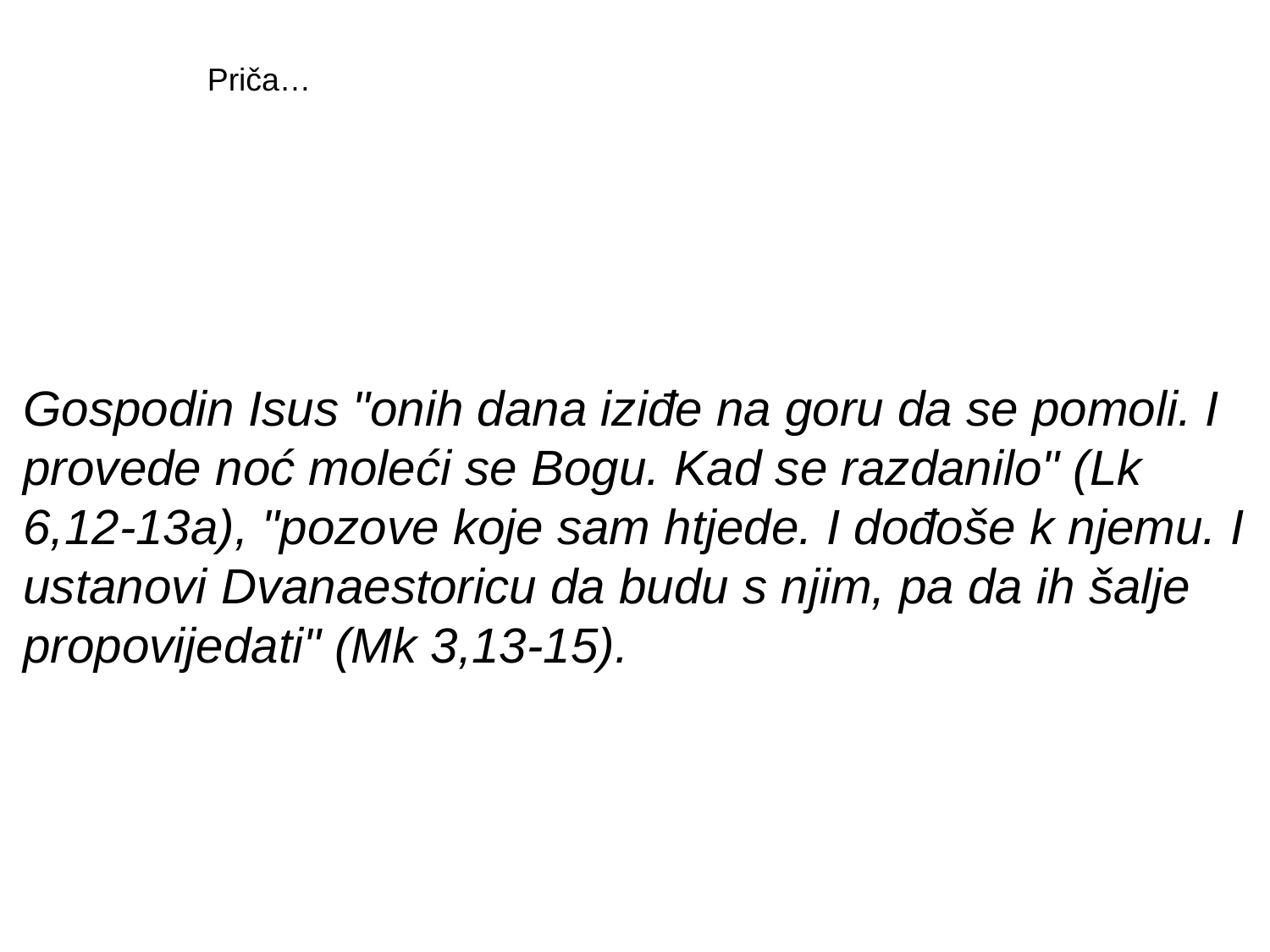

Priča…
Gospodin Isus "onih dana iziđe na goru da se pomoli. I provede noć moleći se Bogu. Kad se razdanilo" (Lk 6,12-13a), "pozove koje sam htjede. I dođoše k njemu. I ustanovi Dvanaestoricu da budu s njim, pa da ih šalje propovijedati" (Mk 3,13-15).